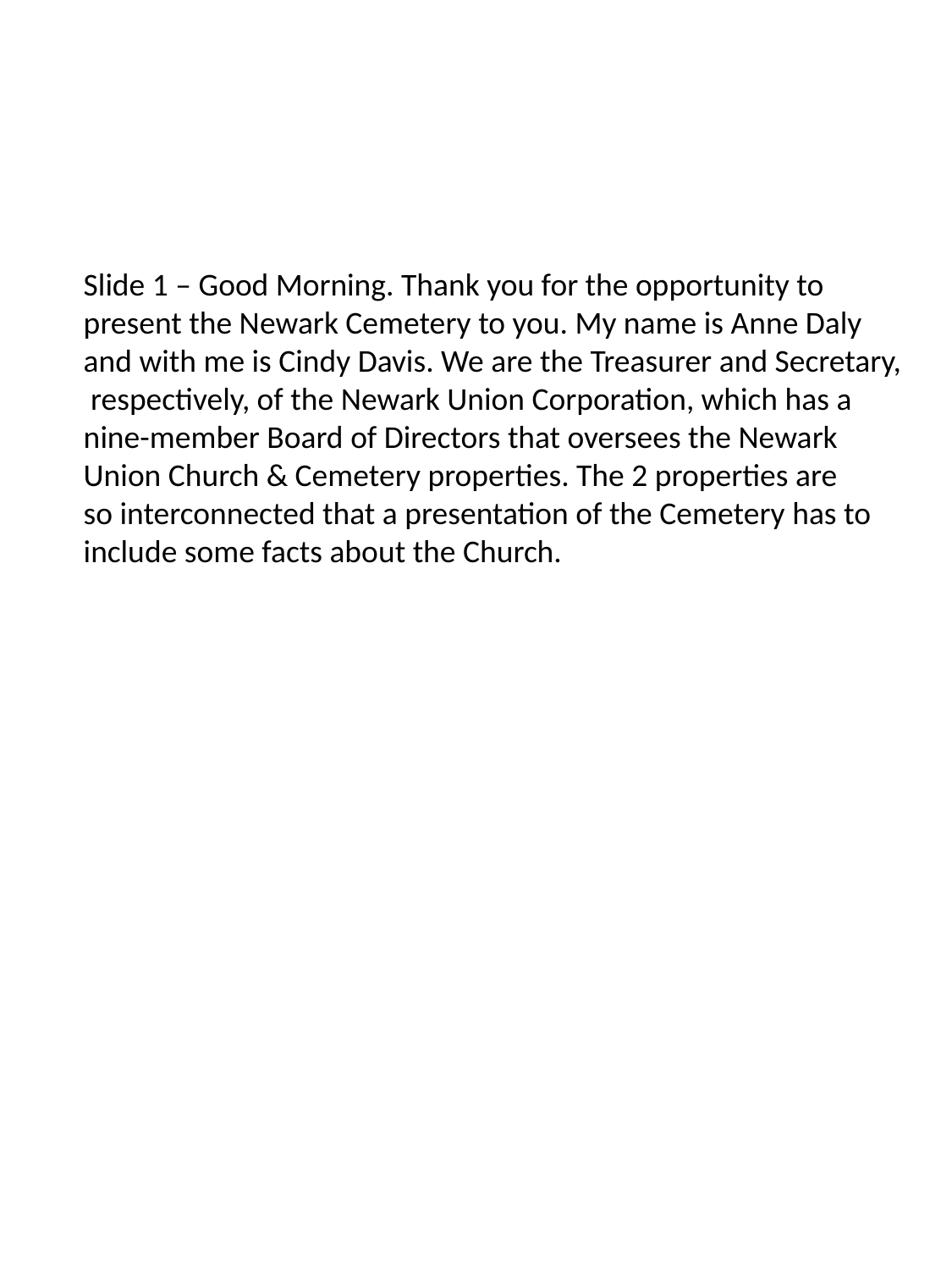

Slide 1 – Good Morning. Thank you for the opportunity to
present the Newark Cemetery to you. My name is Anne Daly
and with me is Cindy Davis. We are the Treasurer and Secretary,
 respectively, of the Newark Union Corporation, which has a
nine-member Board of Directors that oversees the Newark
Union Church & Cemetery properties. The 2 properties are
so interconnected that a presentation of the Cemetery has to
include some facts about the Church.